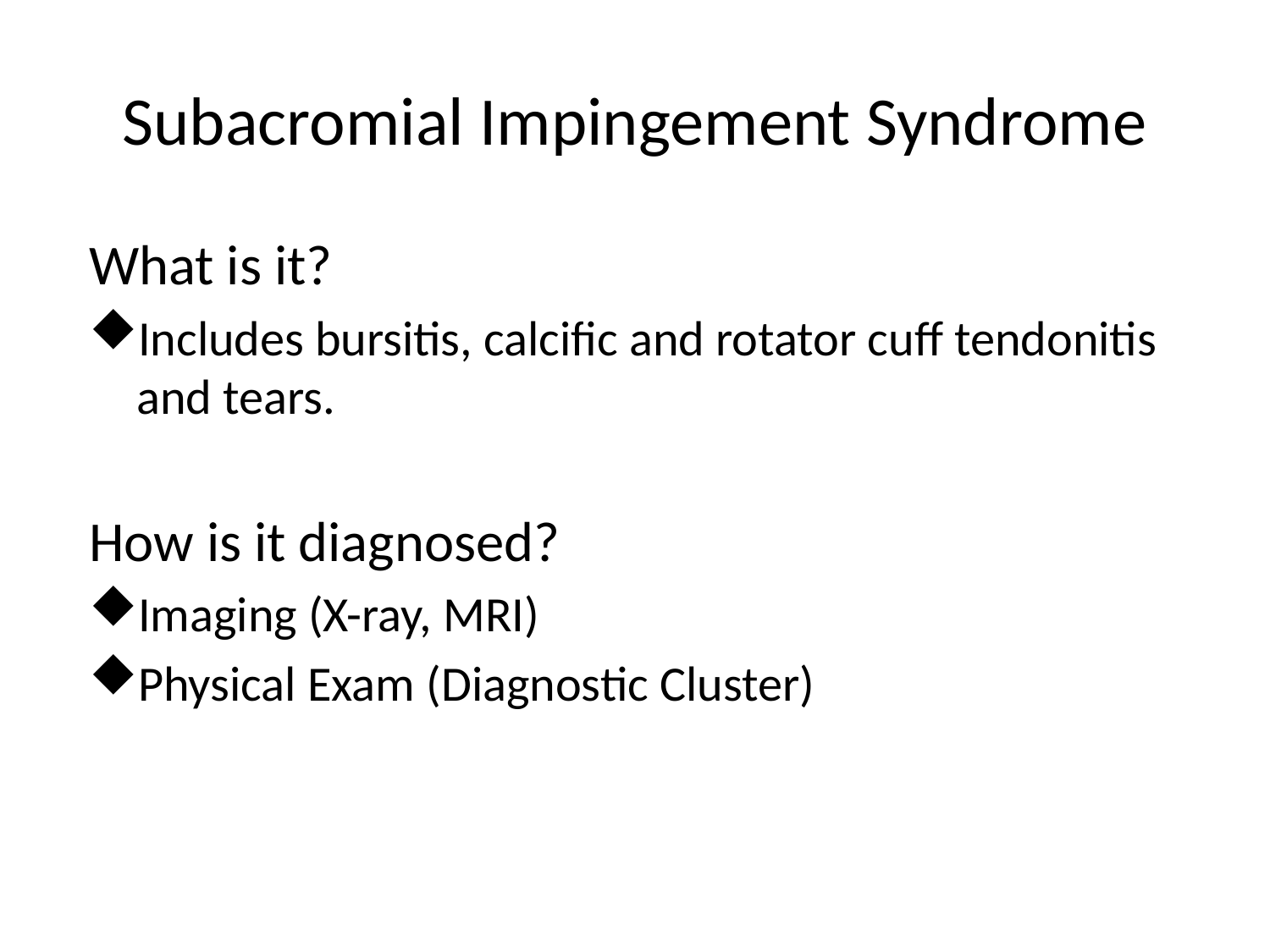

# Subacromial Impingement Syndrome
What is it?
Includes bursitis, calcific and rotator cuff tendonitis and tears.

How is it diagnosed?
Imaging (X-ray, MRI)
Physical Exam (Diagnostic Cluster)